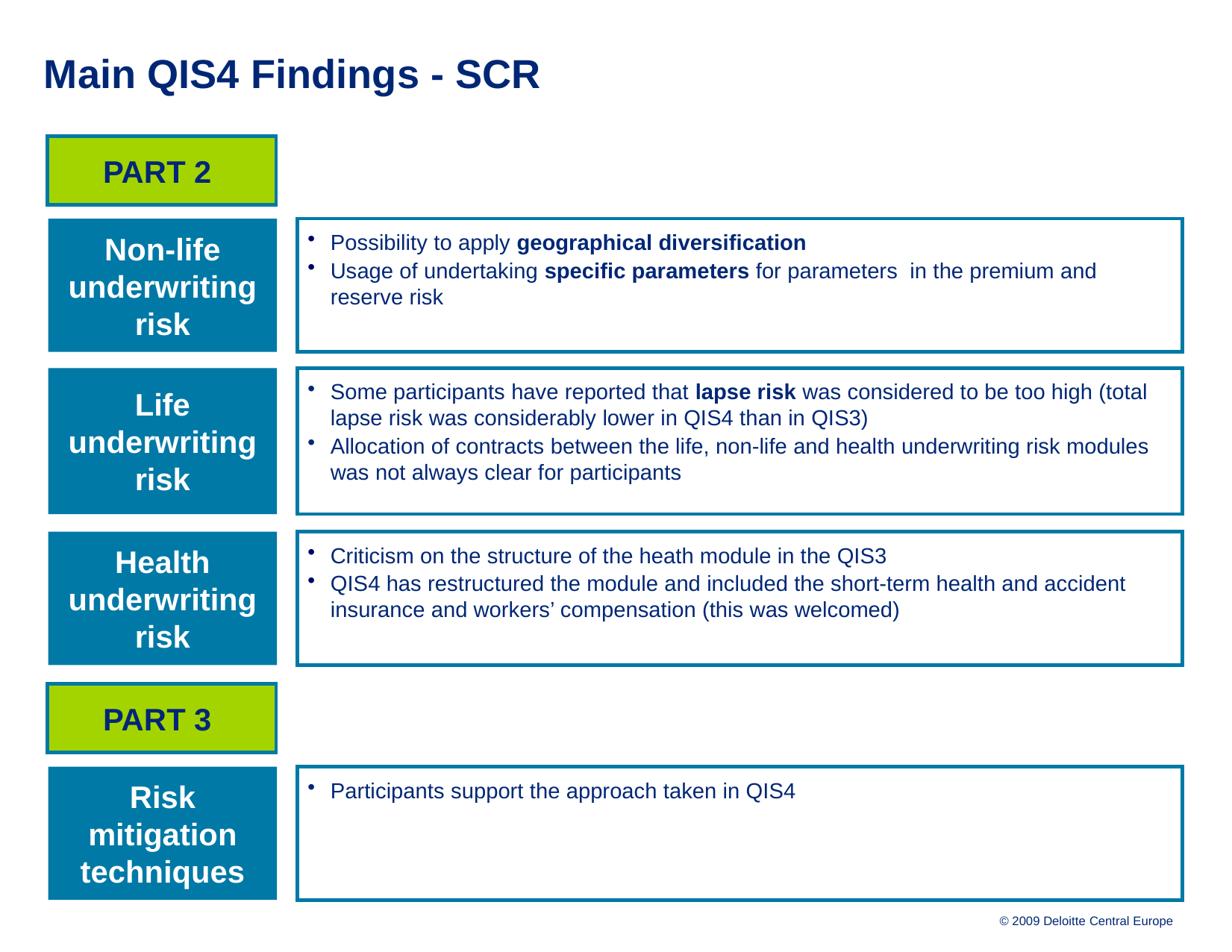

# Main QIS4 Findings - SCR
PART 2
Non-life underwriting risk
Possibility to apply geographical diversification
Usage of undertaking specific parameters for parameters  in the premium and reserve risk
Life underwriting risk
Some participants have reported that lapse risk was considered to be too high (total lapse risk was considerably lower in QIS4 than in QIS3)
Allocation of contracts between the life, non-life and health underwriting risk modules was not always clear for participants
Health underwriting risk
Criticism on the structure of the heath module in the QIS3
QIS4 has restructured the module and included the short-term health and accident insurance and workers’ compensation (this was welcomed)
PART 3
Risk mitigation techniques
Participants support the approach taken in QIS4